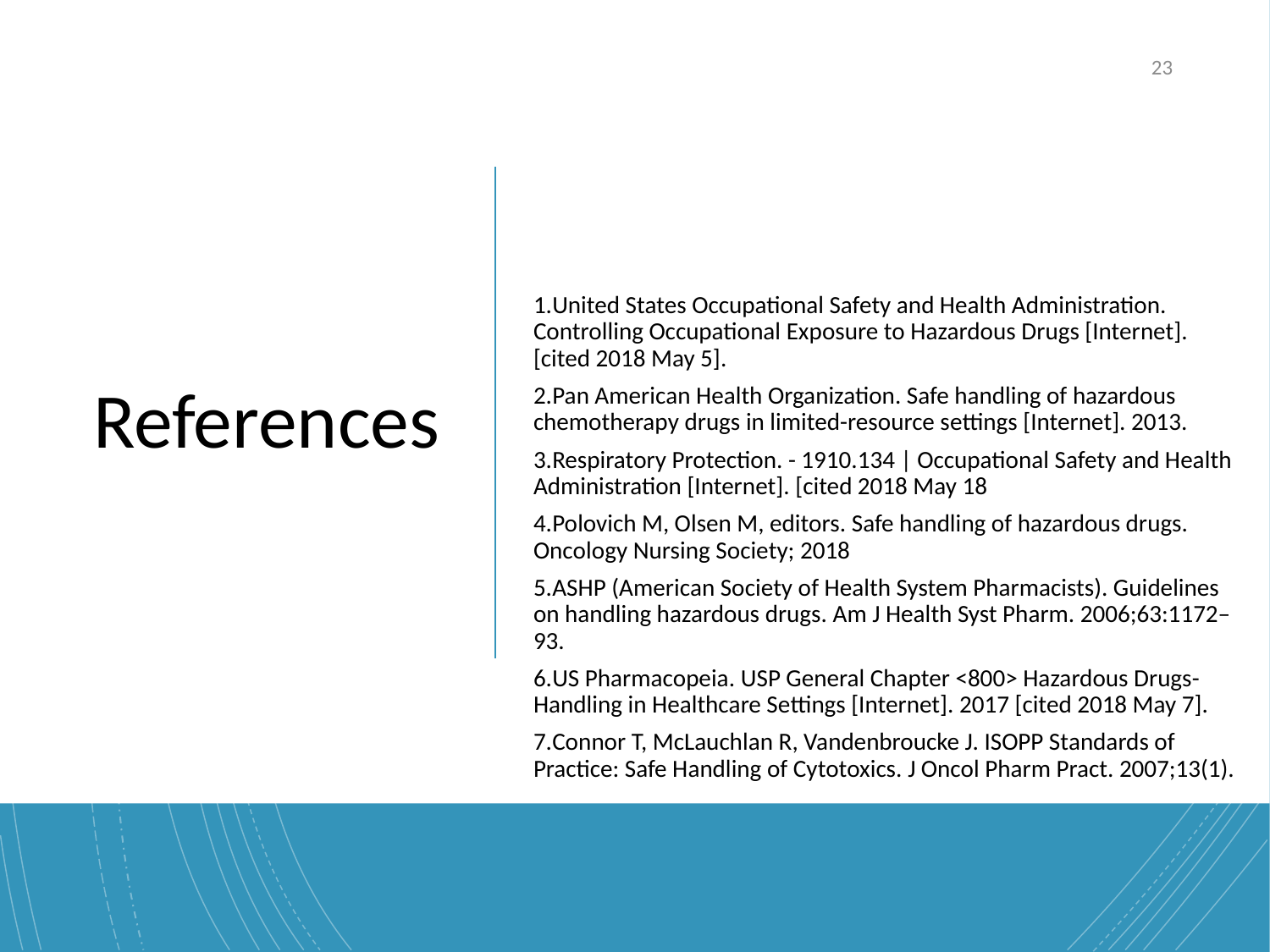

23
# References

United States Occupational Safety and Health Administration. Controlling Occupational Exposure to Hazardous Drugs [Internet]. [cited 2018 May 5].
Pan American Health Organization. Safe handling of hazardous chemotherapy drugs in limited-resource settings [Internet]. 2013.
Respiratory Protection. - 1910.134 | Occupational Safety and Health Administration [Internet]. [cited 2018 May 18
Polovich M, Olsen M, editors. Safe handling of hazardous drugs. Oncology Nursing Society; 2018
ASHP (American Society of Health System Pharmacists). Guidelines on handling hazardous drugs. Am J Health Syst Pharm. 2006;63:1172–93.
US Pharmacopeia. USP General Chapter <800> Hazardous Drugs-Handling in Healthcare Settings [Internet]. 2017 [cited 2018 May 7].
Connor T, McLauchlan R, Vandenbroucke J. ISOPP Standards of Practice: Safe Handling of Cytotoxics. J Oncol Pharm Pract. 2007;13(1).